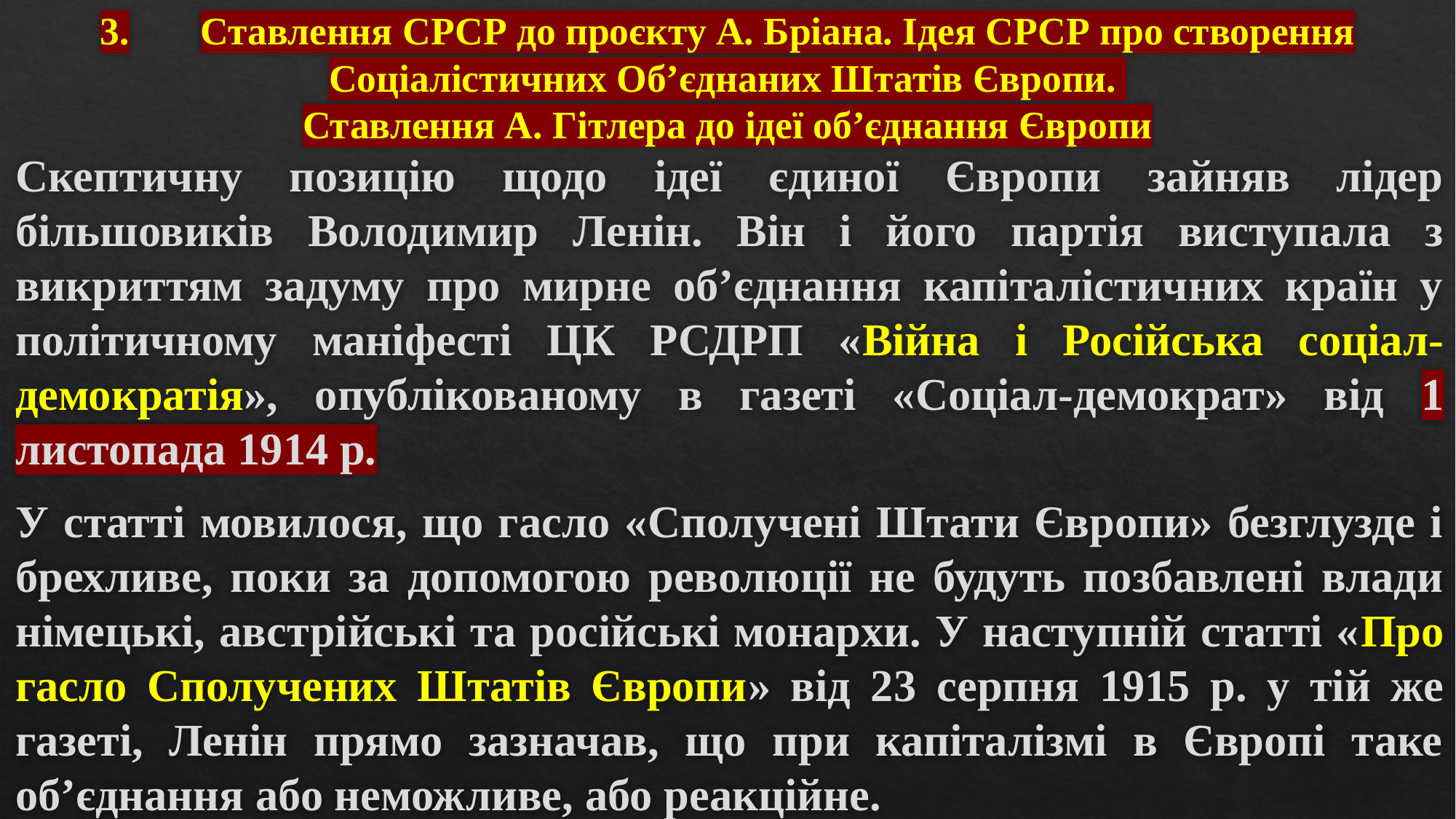

# 3.	Ставлення СРСР до проєкту А. Бріана. Ідея СРСР про створення Соціалістичних Об’єднаних Штатів Європи. Ставлення А. Гітлера до ідеї об’єднання Європи
Скептичну позицію щодо ідеї єдиної Європи зайняв лідер більшовиків Володимир Ленін. Він і його партія виступала з викриттям задуму про мирне об’єднання капіталістичних країн у політичному маніфесті ЦК РСДРП «Війна і Російська соціал-демократія», опублікованому в газеті «Соціал-демократ» від 1 листопада 1914 р.
У статті мовилося, що гасло «Сполучені Штати Європи» безглузде і брехливе, поки за допомогою революції не будуть позбавлені влади німецькі, австрійські та російські монархи. У наступній статті «Про гасло Сполучених Штатів Європи» від 23 серпня 1915 р. у тій же газеті, Ленін прямо зазначав, що при капіталізмі в Європі таке об’єднання або неможливе, або реакційне.